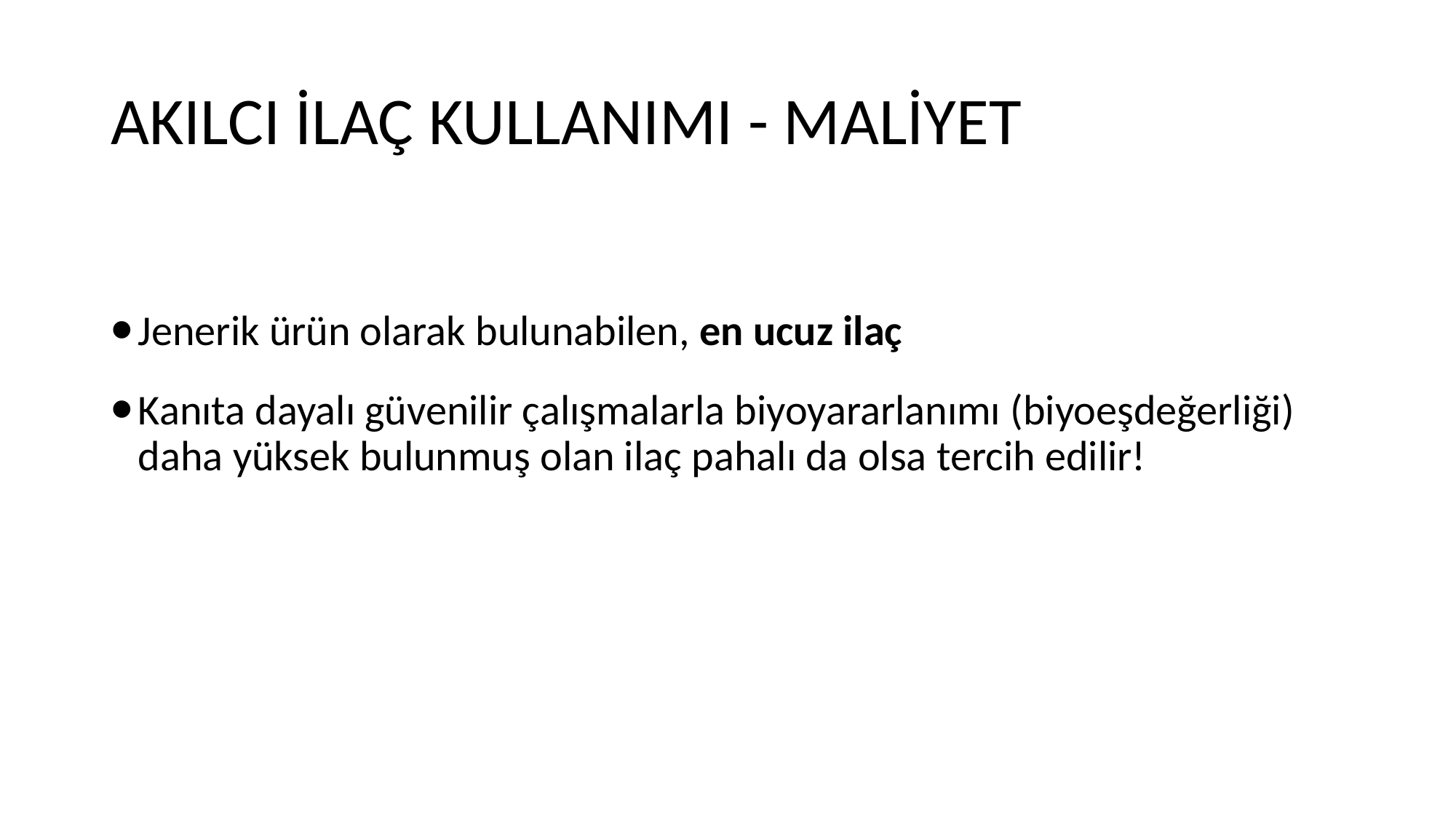

# AKILCI İLAÇ KULLANIMI - MALİYET

Jenerik ürün olarak bulunabilen, en ucuz ilaç
Kanıta dayalı güvenilir çalışmalarla biyoyararlanımı (biyoeşdeğerliği) daha yüksek bulunmuş olan ilaç pahalı da olsa tercih edilir!